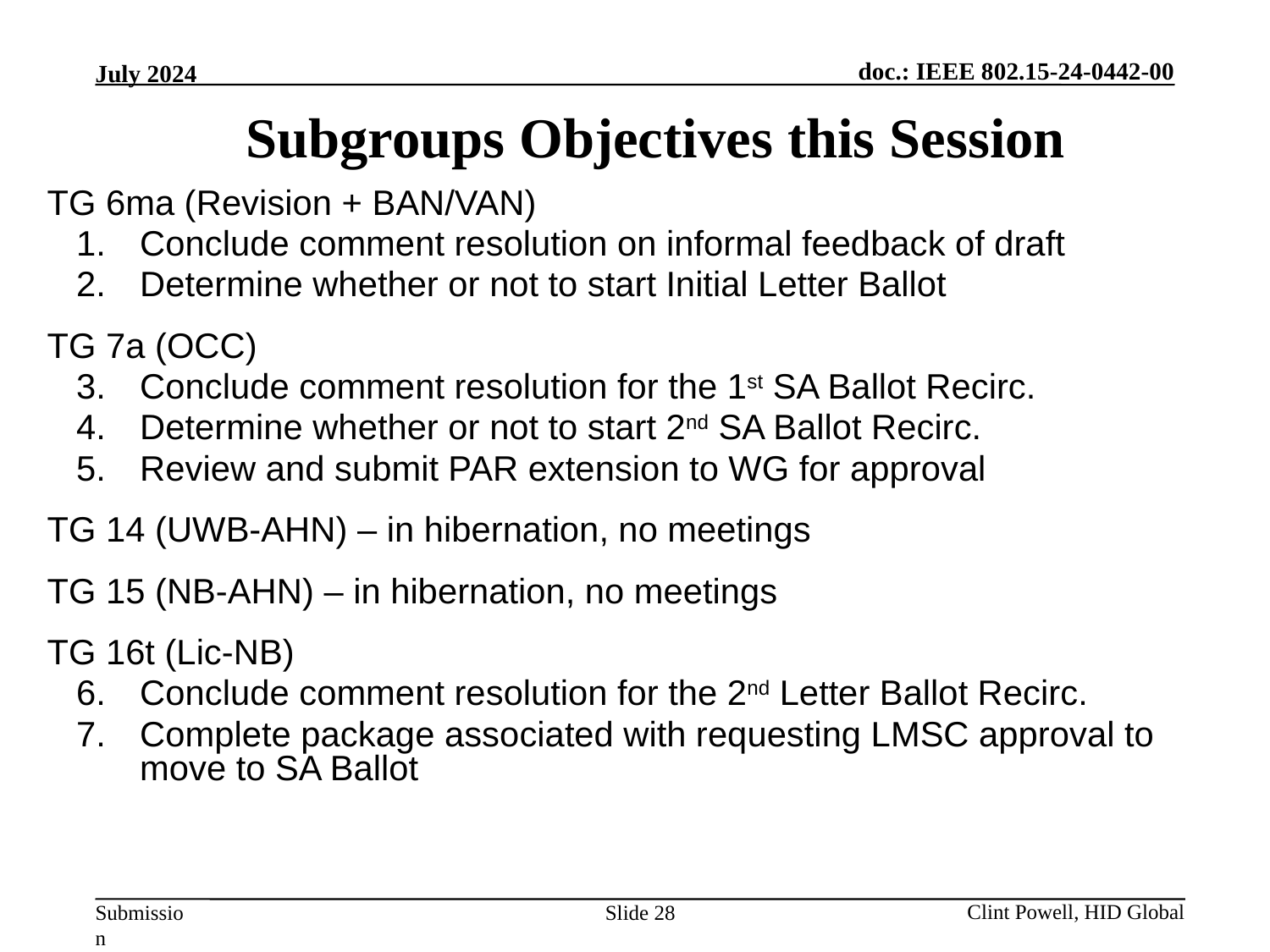

Subgroups Objectives this Session

TG 6ma (Revision + BAN/VAN)
Conclude comment resolution on informal feedback of draft
Determine whether or not to start Initial Letter Ballot

TG 7a (OCC)
Conclude comment resolution for the 1st SA Ballot Recirc.
Determine whether or not to start 2nd SA Ballot Recirc.
Review and submit PAR extension to WG for approval

TG 14 (UWB-AHN) – in hibernation, no meetings

TG 15 (NB-AHN) – in hibernation, no meetings

TG 16t (Lic-NB)
Conclude comment resolution for the 2nd Letter Ballot Recirc.
Complete package associated with requesting LMSC approval to move to SA Ballot
Slide 28